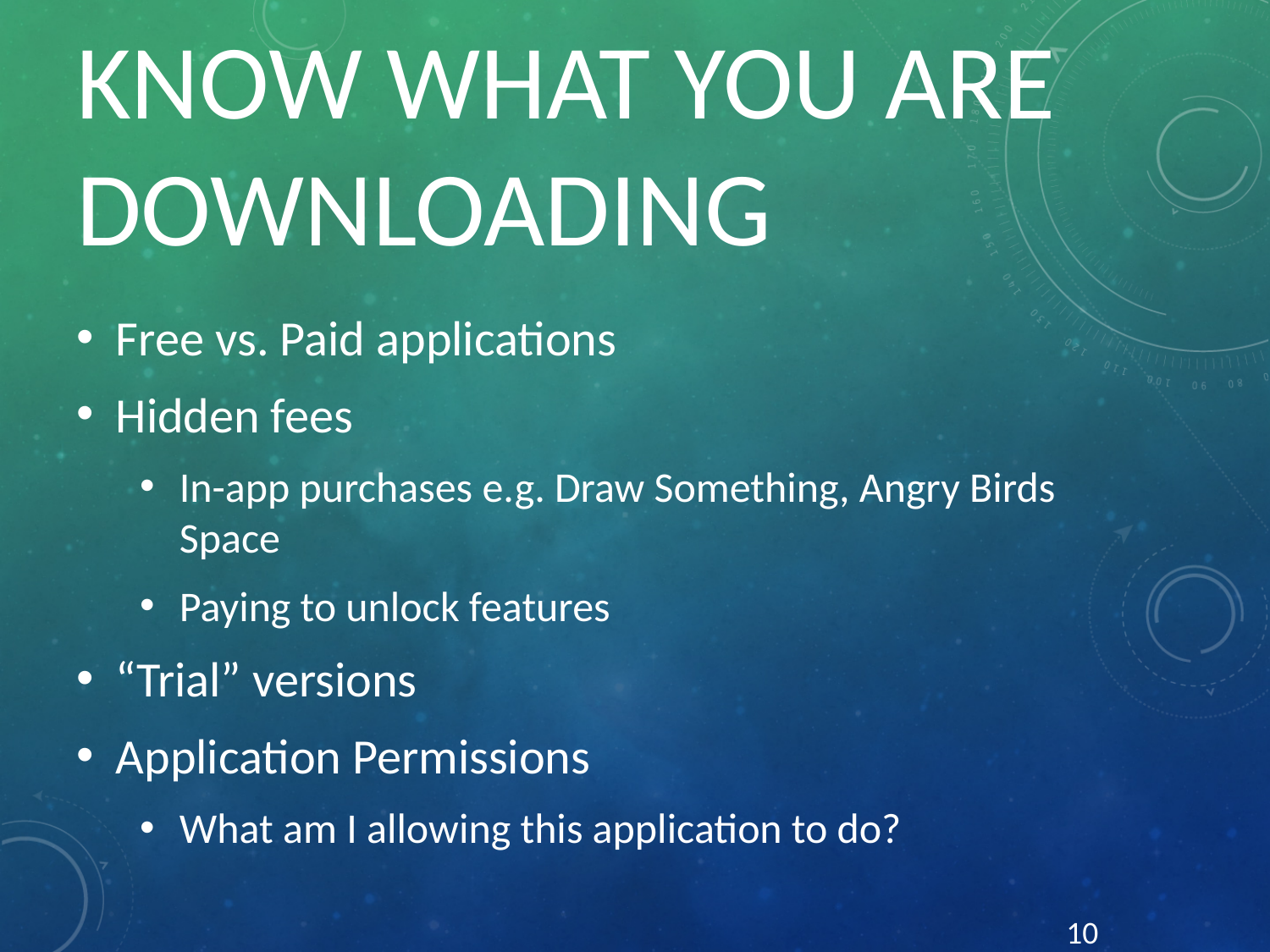

# Know What You Are Downloading
Free vs. Paid applications
Hidden fees
In-app purchases e.g. Draw Something, Angry Birds Space
Paying to unlock features
“Trial” versions
Application Permissions
What am I allowing this application to do?